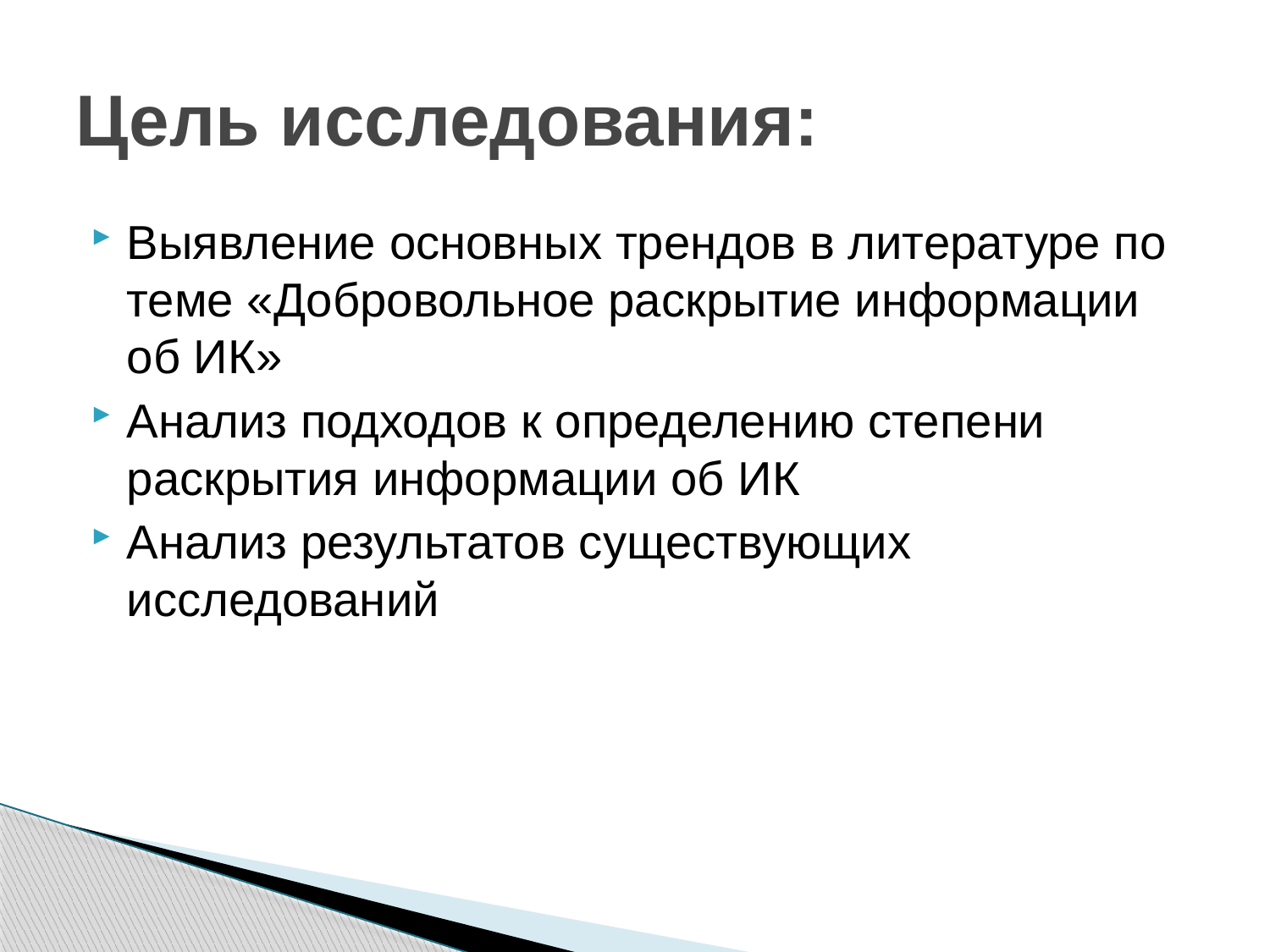

# Цель исследования:
Выявление основных трендов в литературе по теме «Добровольное раскрытие информации об ИК»
Анализ подходов к определению степени раскрытия информации об ИК
Анализ результатов существующих исследований